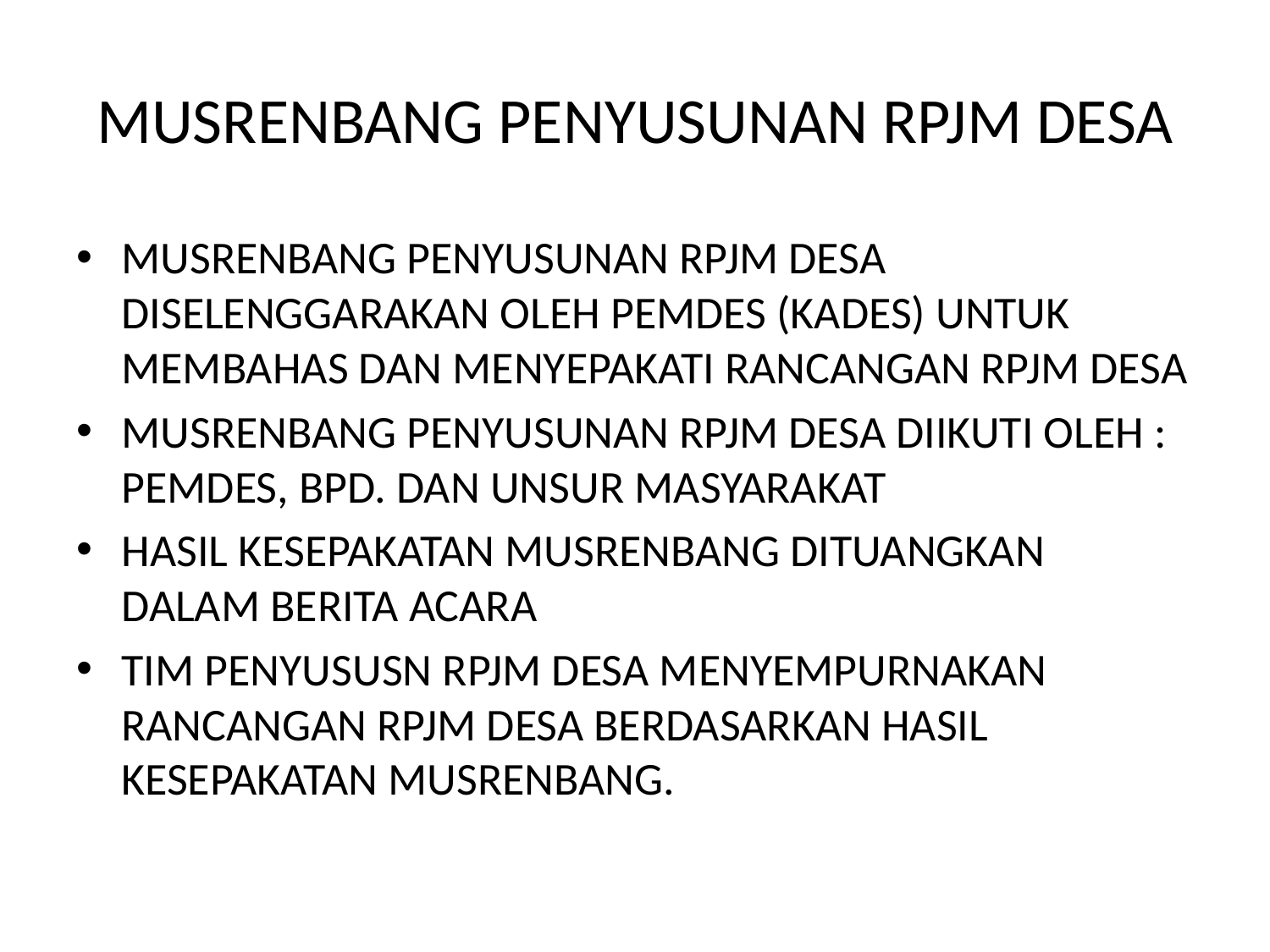

# MUSRENBANG PENYUSUNAN RPJM DESA
MUSRENBANG PENYUSUNAN RPJM DESA DISELENGGARAKAN OLEH PEMDES (KADES) UNTUK MEMBAHAS DAN MENYEPAKATI RANCANGAN RPJM DESA
MUSRENBANG PENYUSUNAN RPJM DESA DIIKUTI OLEH : PEMDES, BPD. DAN UNSUR MASYARAKAT
HASIL KESEPAKATAN MUSRENBANG DITUANGKAN DALAM BERITA ACARA
TIM PENYUSUSN RPJM DESA MENYEMPURNAKAN RANCANGAN RPJM DESA BERDASARKAN HASIL KESEPAKATAN MUSRENBANG.